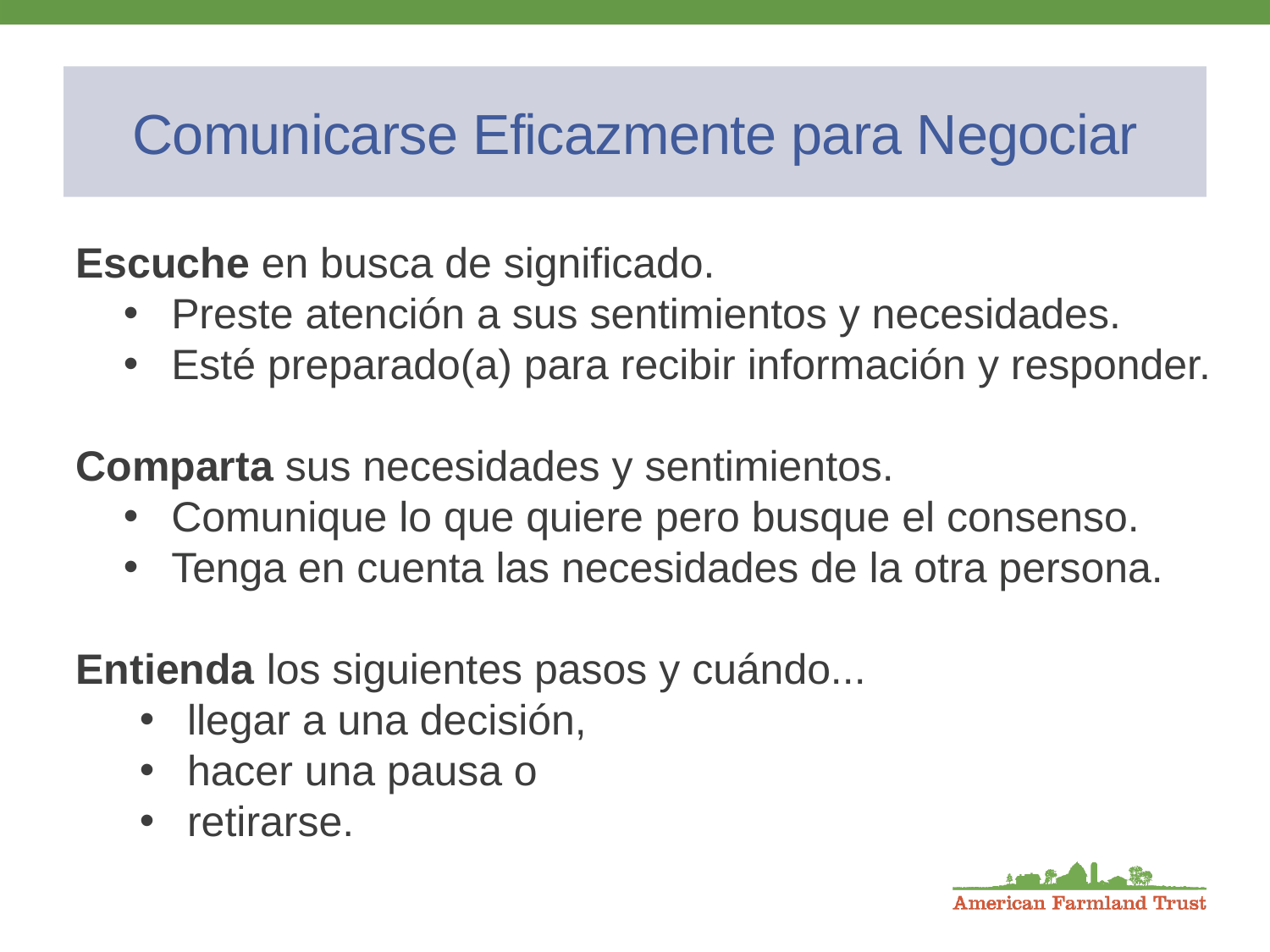

# Comunicarse Eficazmente para Negociar
Escuche en busca de significado.
Preste atención a sus sentimientos y necesidades.
Esté preparado(a) para recibir información y responder.

Comparta sus necesidades y sentimientos.
Comunique lo que quiere pero busque el consenso.
Tenga en cuenta las necesidades de la otra persona.

Entienda los siguientes pasos y cuándo...
llegar a una decisión,
hacer una pausa o
retirarse.